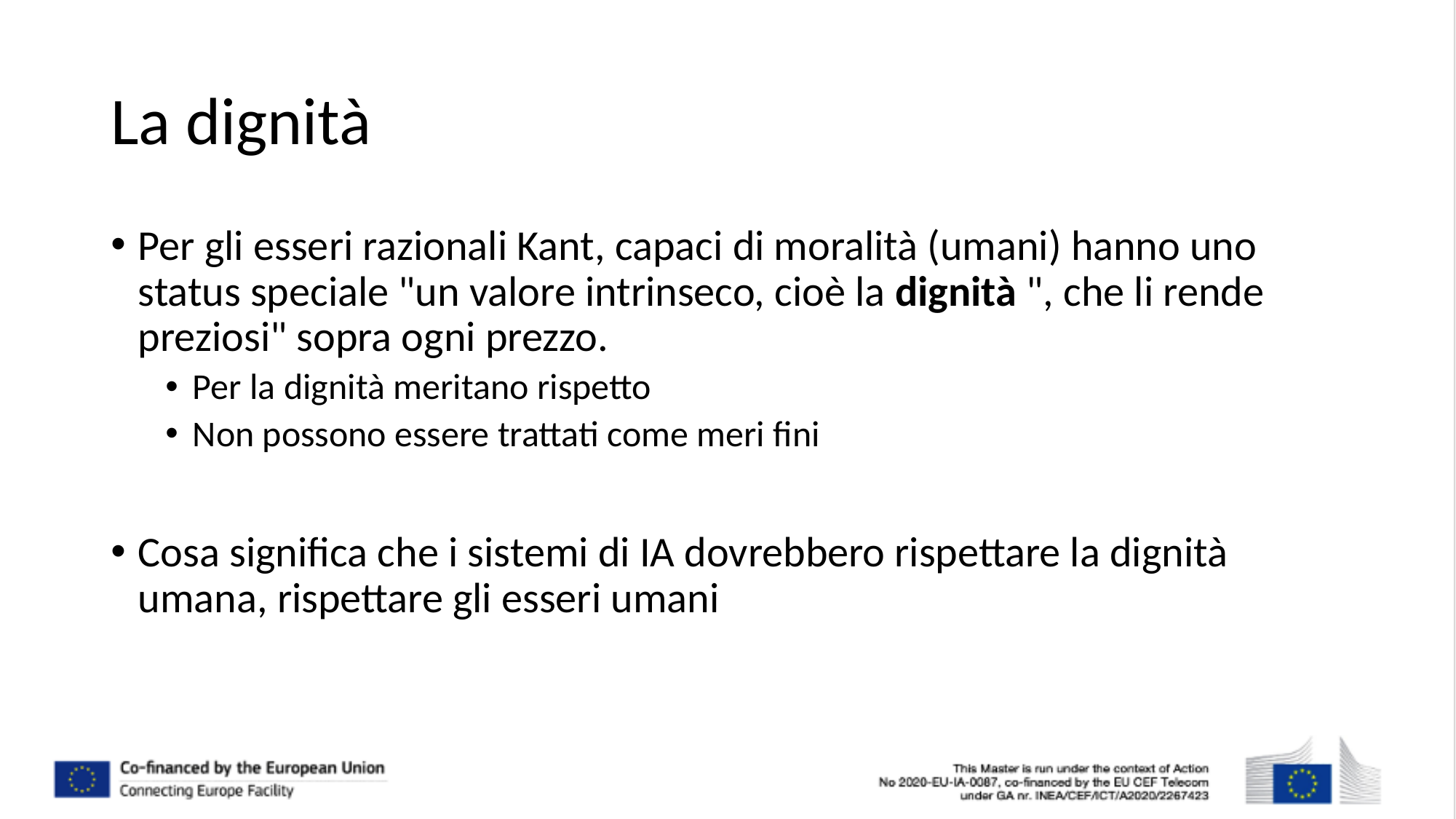

# La dignità
Per gli esseri razionali Kant, capaci di moralità (umani) hanno uno status speciale "un valore intrinseco, cioè la dignità ", che li rende preziosi" sopra ogni prezzo.
Per la dignità meritano rispetto
Non possono essere trattati come meri fini

Cosa significa che i sistemi di IA dovrebbero rispettare la dignità umana, rispettare gli esseri umani